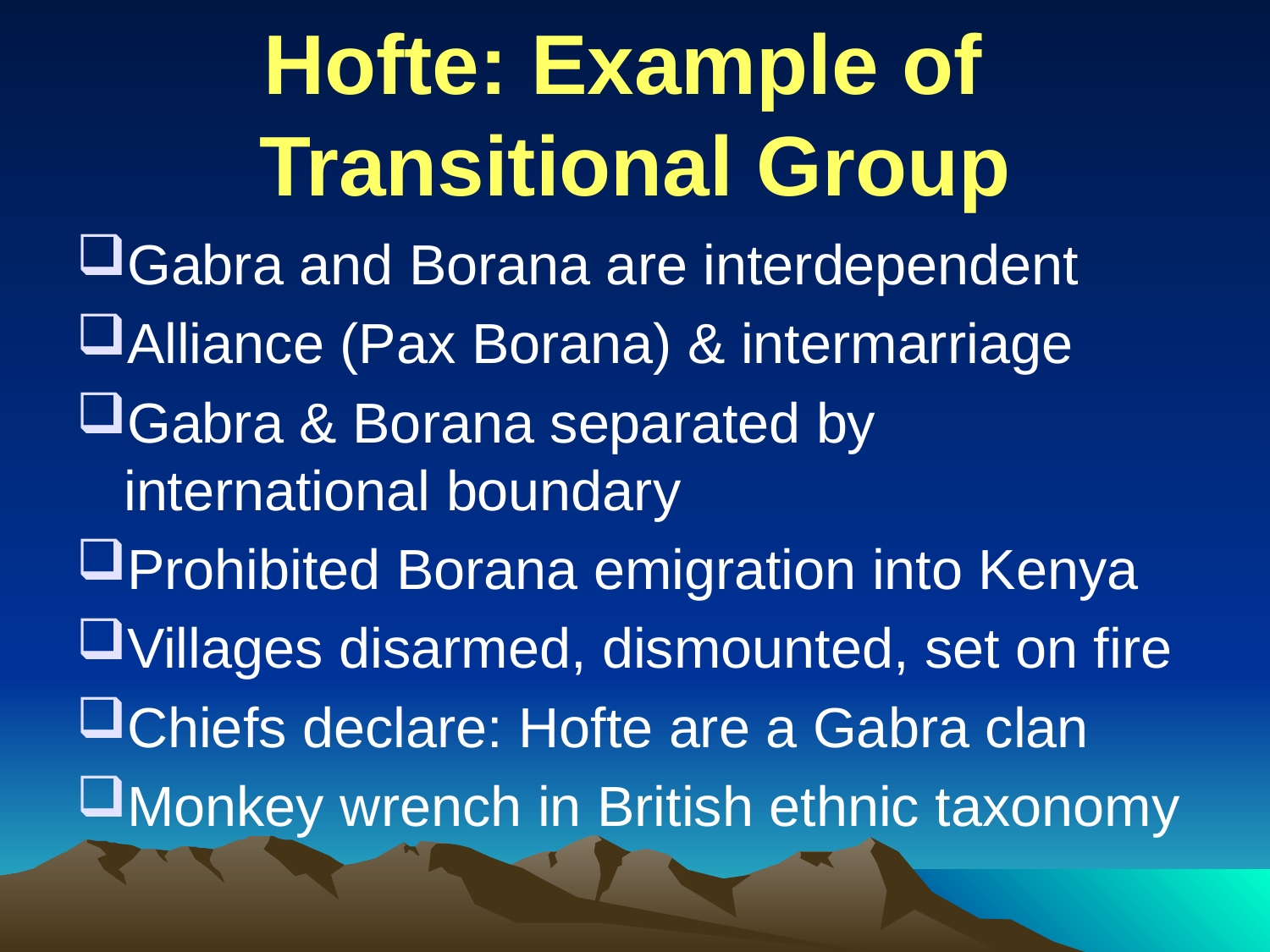

# Hofte: Example of Transitional Group
Gabra and Borana are interdependent
Alliance (Pax Borana) & intermarriage
Gabra & Borana separated by international boundary
Prohibited Borana emigration into Kenya
Villages disarmed, dismounted, set on fire
Chiefs declare: Hofte are a Gabra clan
Monkey wrench in British ethnic taxonomy